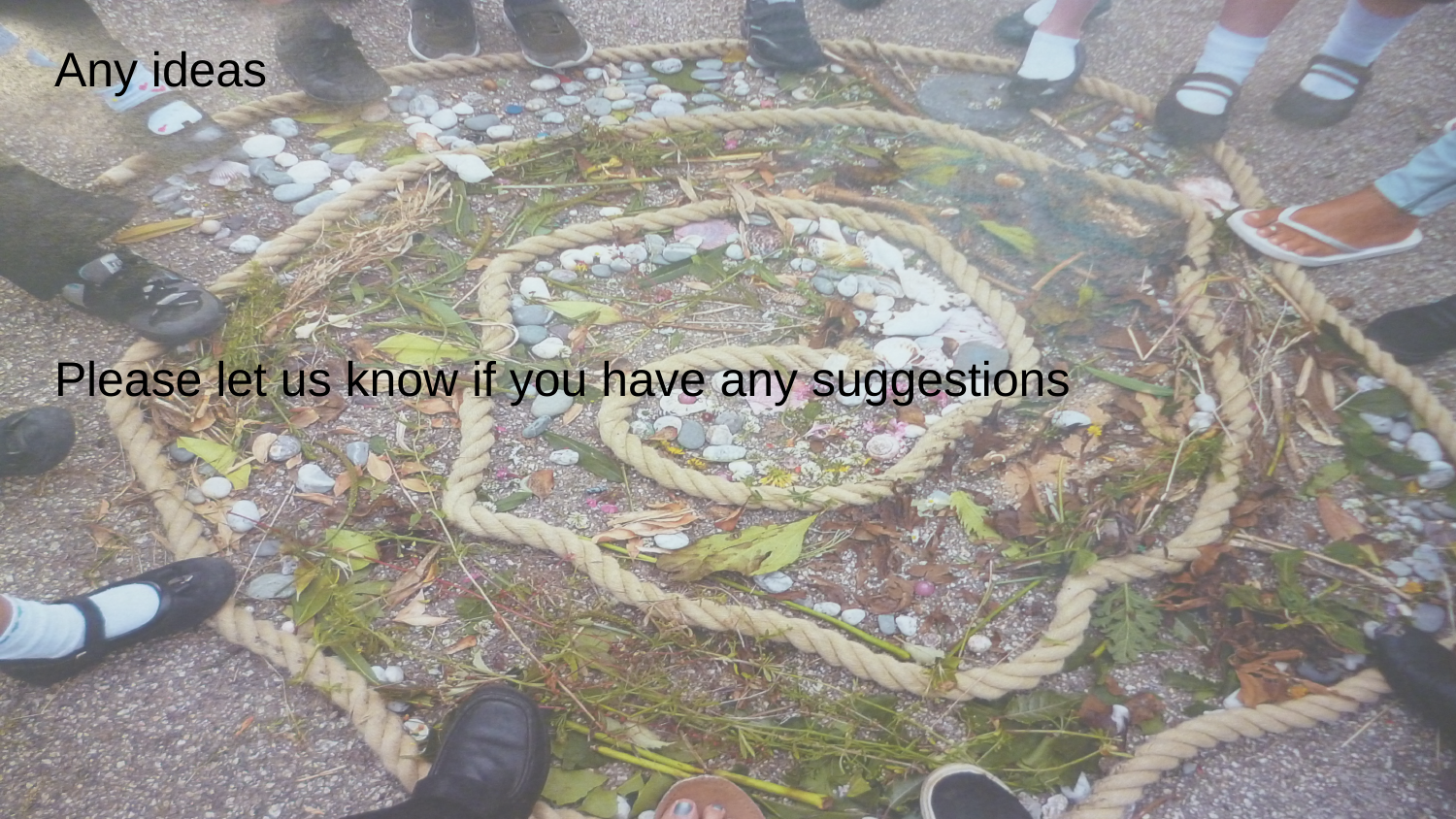

Any ideas

Please let us know if you have any suggestions